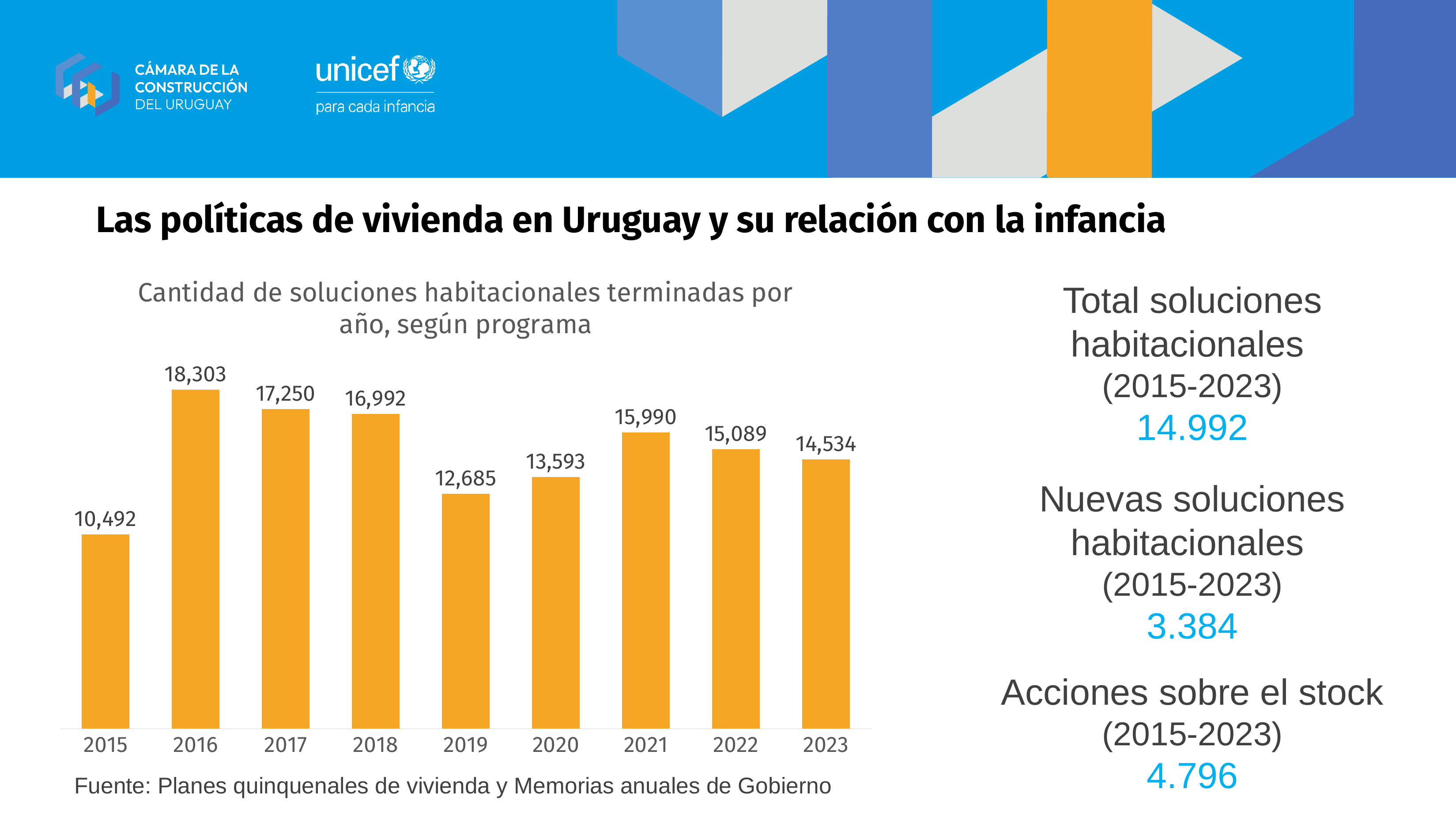

# Las políticas de vivienda en Uruguay y su relación con la infancia

### Chart: Cantidad de soluciones habitacionales terminadas por año, según programa

| Category | TOTAL SPV |
|---|---|
| 2015 | 10492.0 |
| 2016 | 18303.0 |
| 2017 | 17250.0 |
| 2018 | 16992.0 |
| 2019 | 12685.0 |
| 2020 | 13593.0 |
| 2021 | 15990.0 |
| 2022 | 15089.0 |
| 2023 | 14534.0 |
Total soluciones habitacionales
(2015-2023)
14.992
Nuevas soluciones habitacionales
(2015-2023)
3.384
Acciones sobre el stock
(2015-2023)
4.796
Fuente: Planes quinquenales de vivienda y Memorias anuales de Gobierno